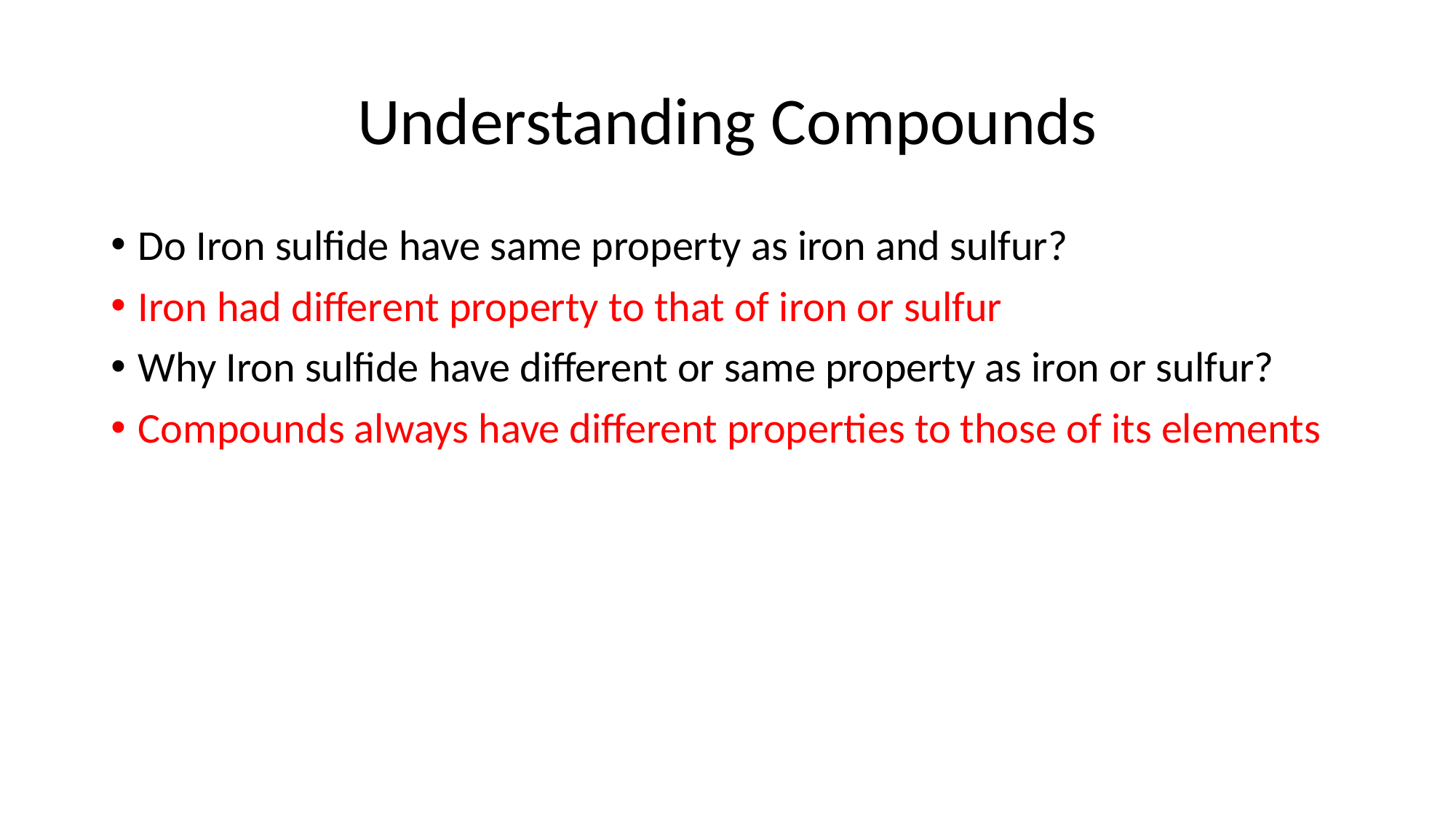

# Understanding Compounds
Do Iron sulfide have same property as iron and sulfur?
Iron had different property to that of iron or sulfur
Why Iron sulfide have different or same property as iron or sulfur?
Compounds always have different properties to those of its elements